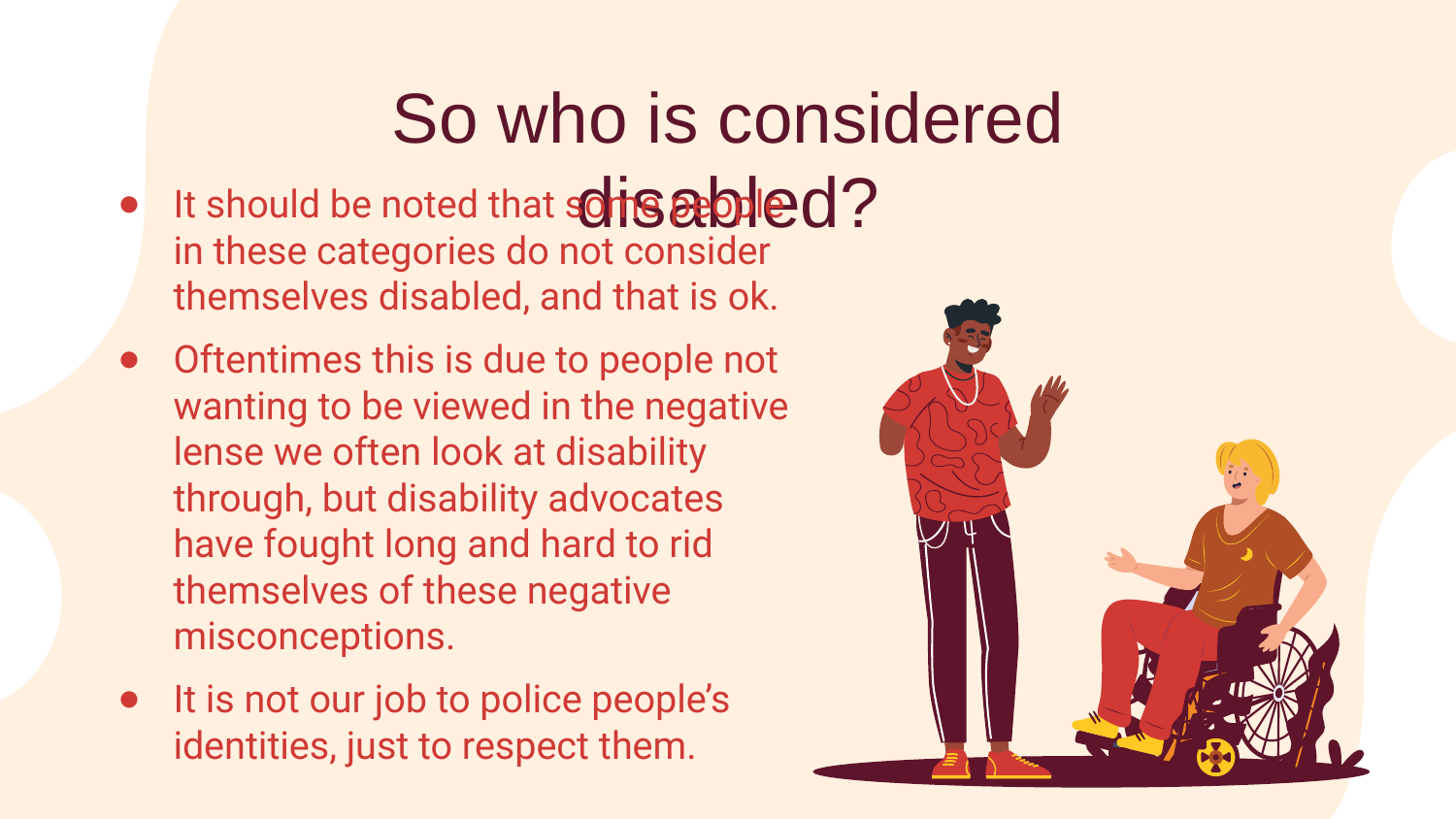

# So who is considered disabled?
It should be noted that some people in these categories do not consider themselves disabled, and that is ok.

Oftentimes this is due to people not wanting to be viewed in the negative lense we often look at disability through, but disability advocates have fought long and hard to rid themselves of these negative misconceptions.

It is not our job to police people’s identities, just to respect them.